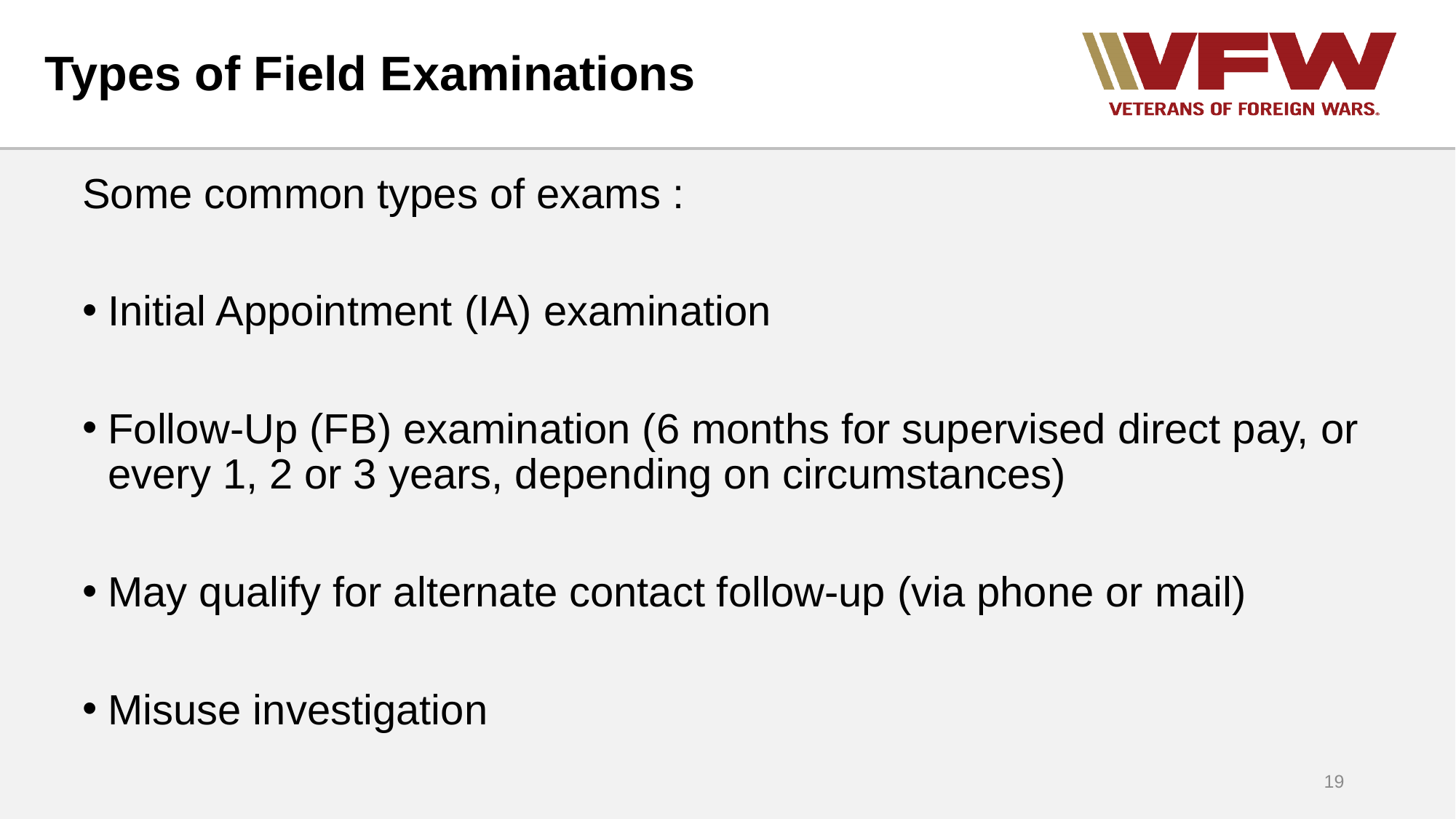

# Types of Field Examinations
Some common types of exams :

Initial Appointment (IA) examination

Follow-Up (FB) examination (6 months for supervised direct pay, or every 1, 2 or 3 years, depending on circumstances)

May qualify for alternate contact follow-up (via phone or mail)

Misuse investigation

19